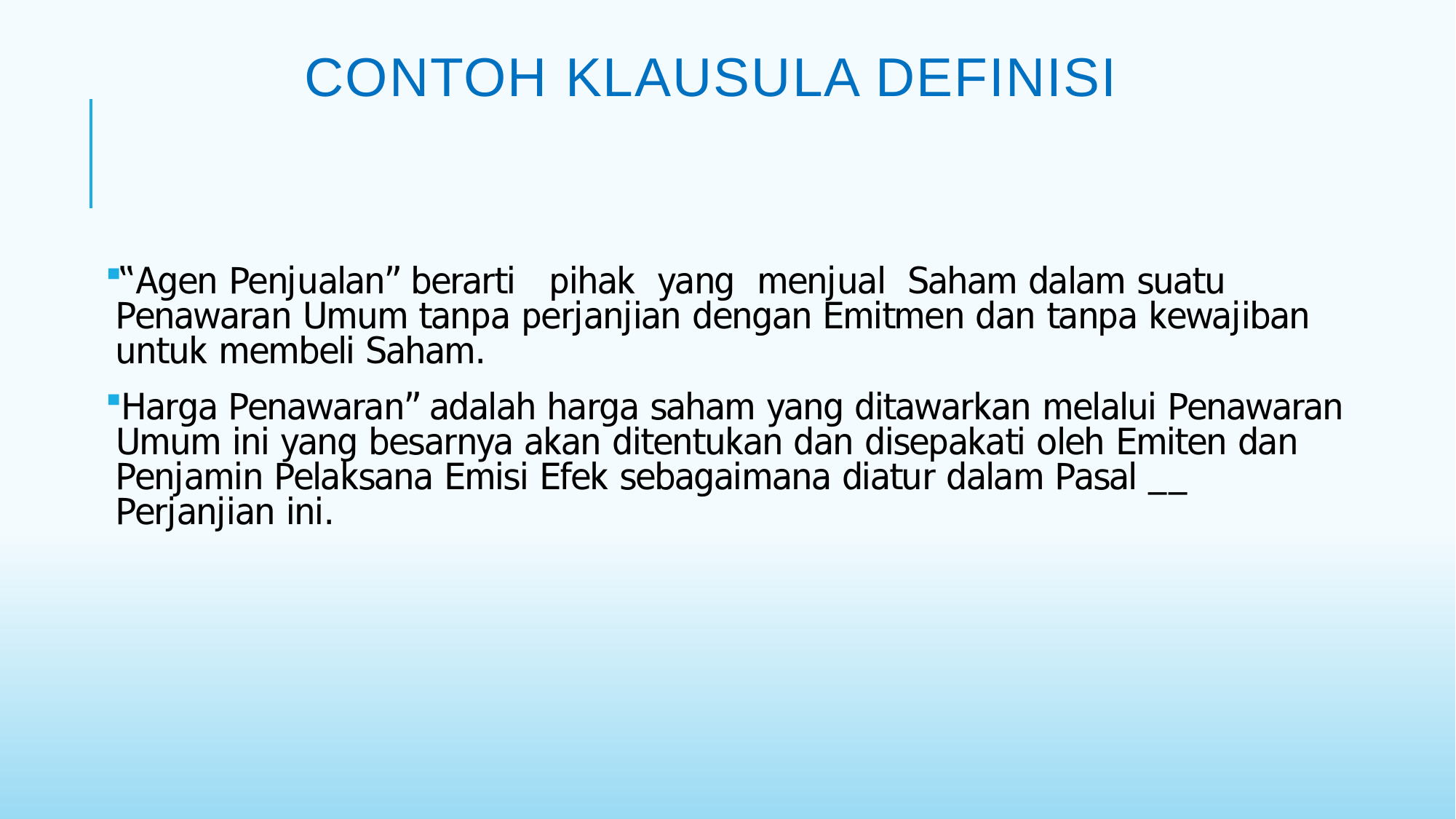

# Contoh Klausula Definisi

“Agen Penjualan” berarti   pihak  yang  menjual  Saham dalam suatu Penawaran Umum tanpa perjanjian dengan Emitmen dan tanpa kewajiban untuk membeli Saham.
Harga Penawaran” adalah harga saham yang ditawarkan melalui Penawaran Umum ini yang besarnya akan ditentukan dan disepakati oleh Emiten dan Penjamin Pelaksana Emisi Efek sebagaimana diatur dalam Pasal __ Perjanjian ini.